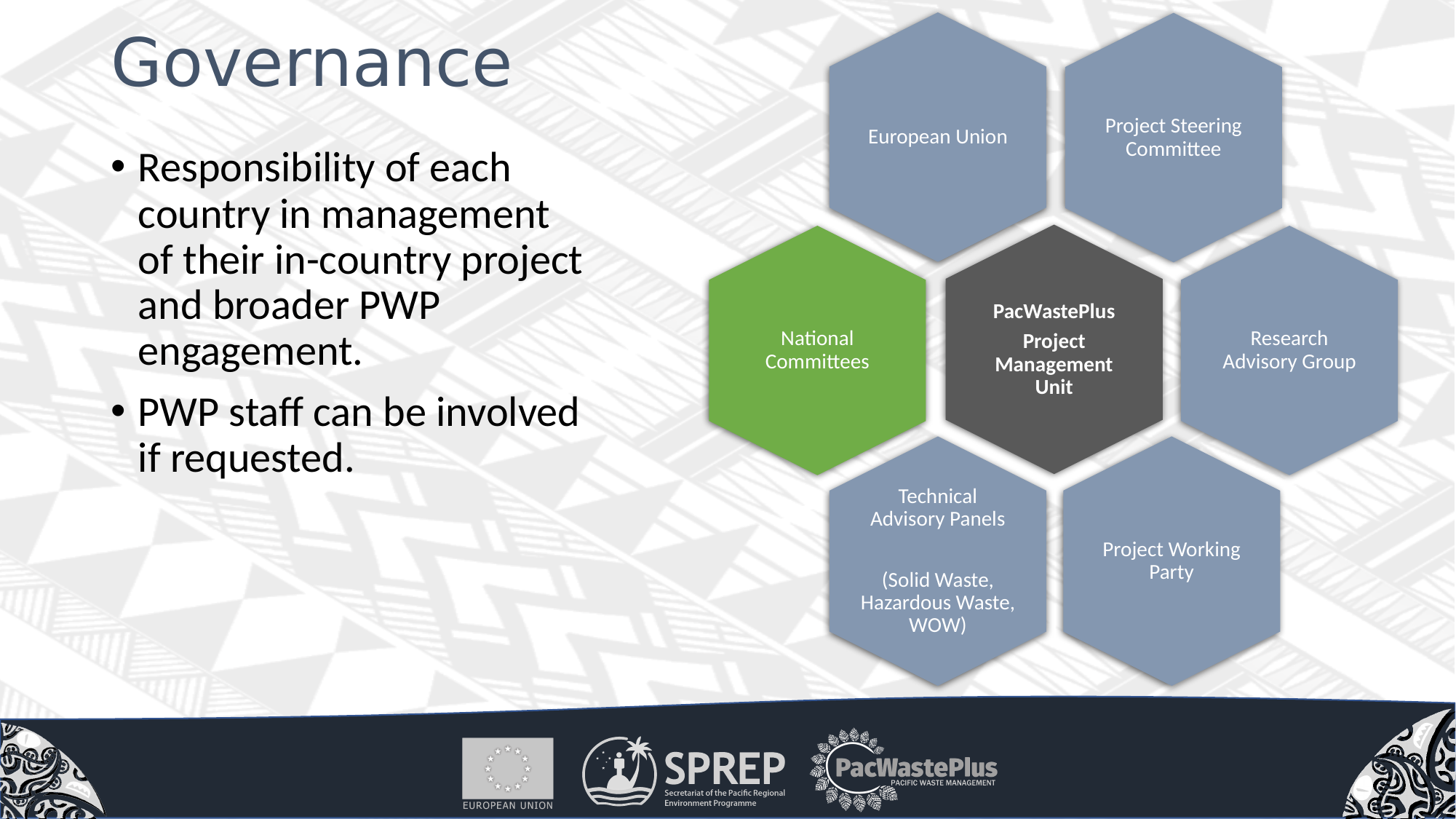

# Governance
European Union
Project Steering Committee
PacWastePlus
Project Management Unit
National Committees
Research Advisory Group
Technical Advisory Panels

(Solid Waste, Hazardous Waste, WOW)
Project Working Party
Responsibility of each country in management of their in-country project and broader PWP engagement.
PWP staff can be involved if requested.